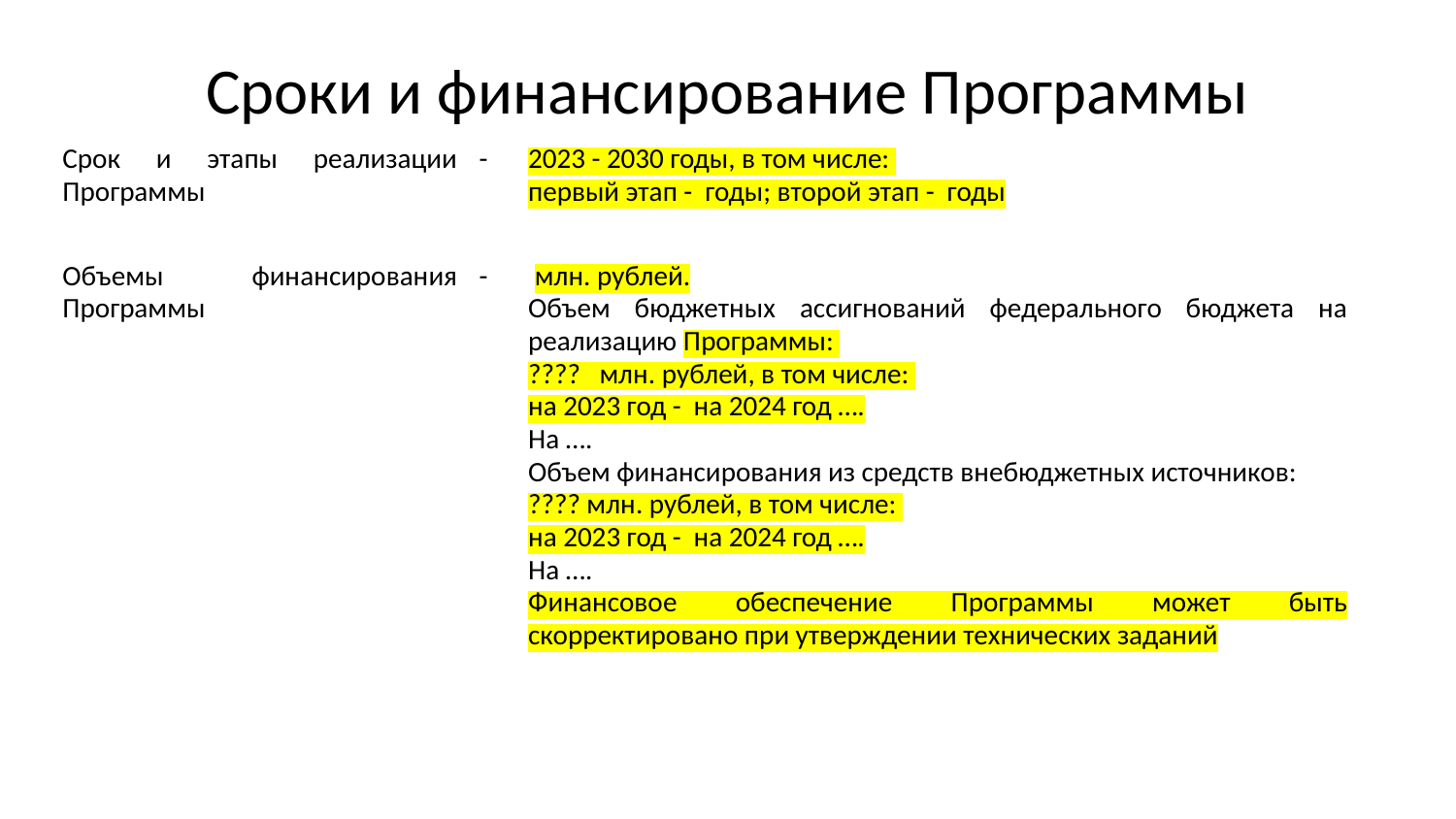

# Сроки и финансирование Программы
| Срок и этапы реализации Программы | - | 2023 - 2030 годы, в том числе: первый этап - годы; второй этап - годы |
| --- | --- | --- |
| Объемы финансирования Программы | - | млн. рублей. Объем бюджетных ассигнований федерального бюджета на реализацию Программы: ???? млн. рублей, в том числе: на 2023 год - на 2024 год …. На …. Объем финансирования из средств внебюджетных источников: ???? млн. рублей, в том числе: на 2023 год - на 2024 год …. На …. Финансовое обеспечение Программы может быть скорректировано при утверждении технических заданий |